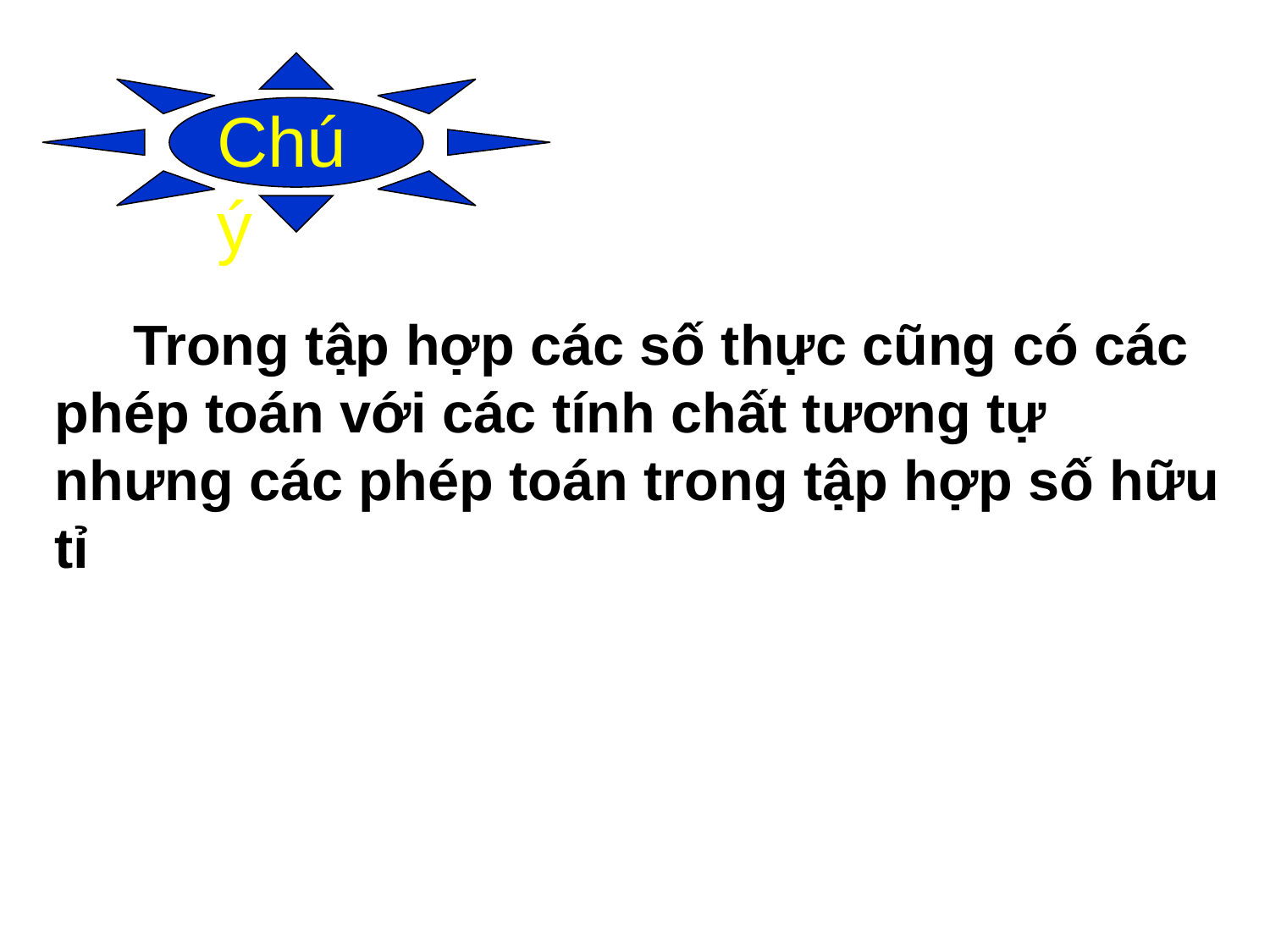

Chú ý
     Trong tập hợp các số thực cũng có các phép toán với các tính chất tương tự nhưng các phép toán trong tập hợp số hữu tỉ